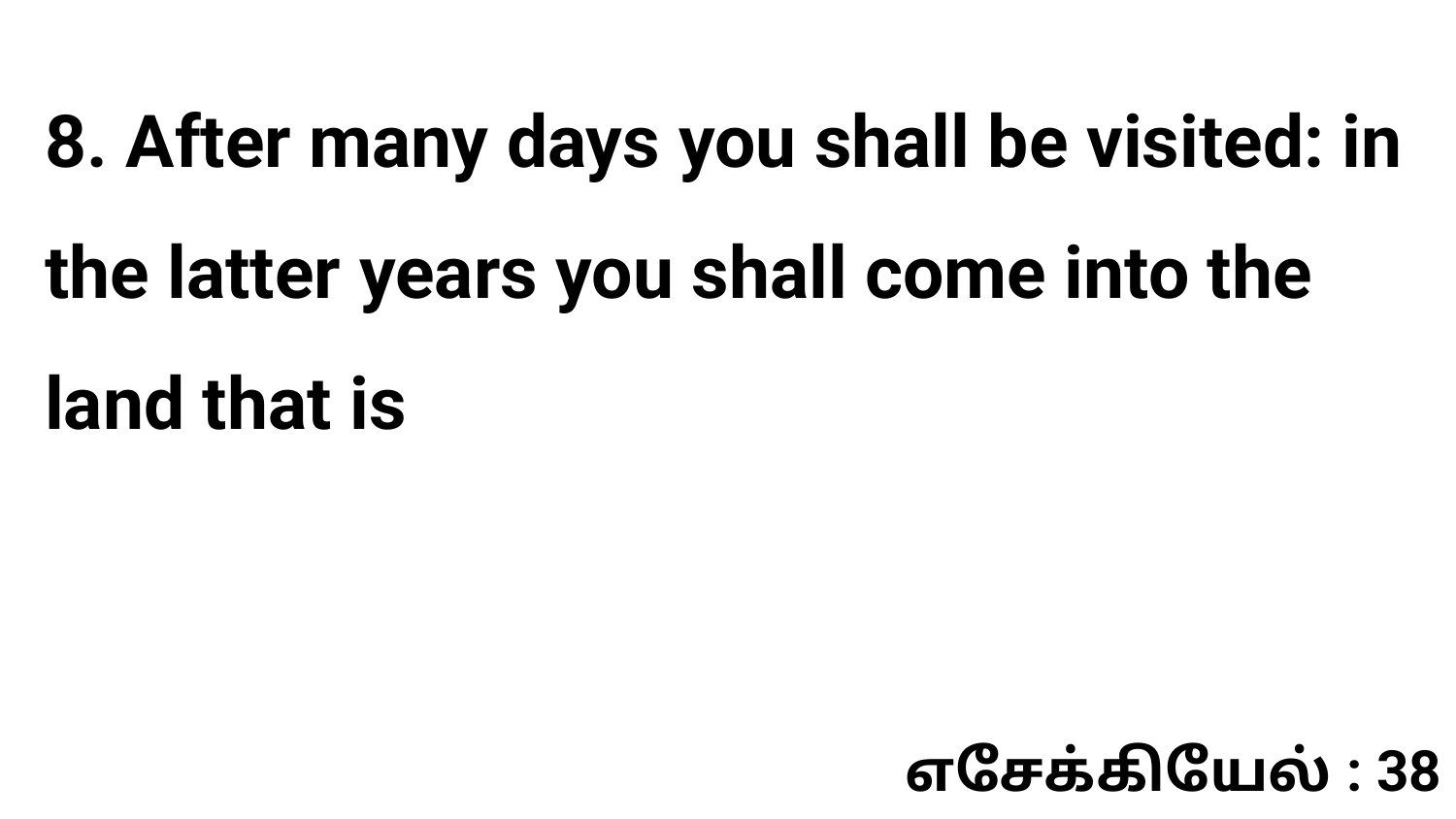

8. After many days you shall be visited: in the latter years you shall come into the land that is
எசேக்கியேல் : 38